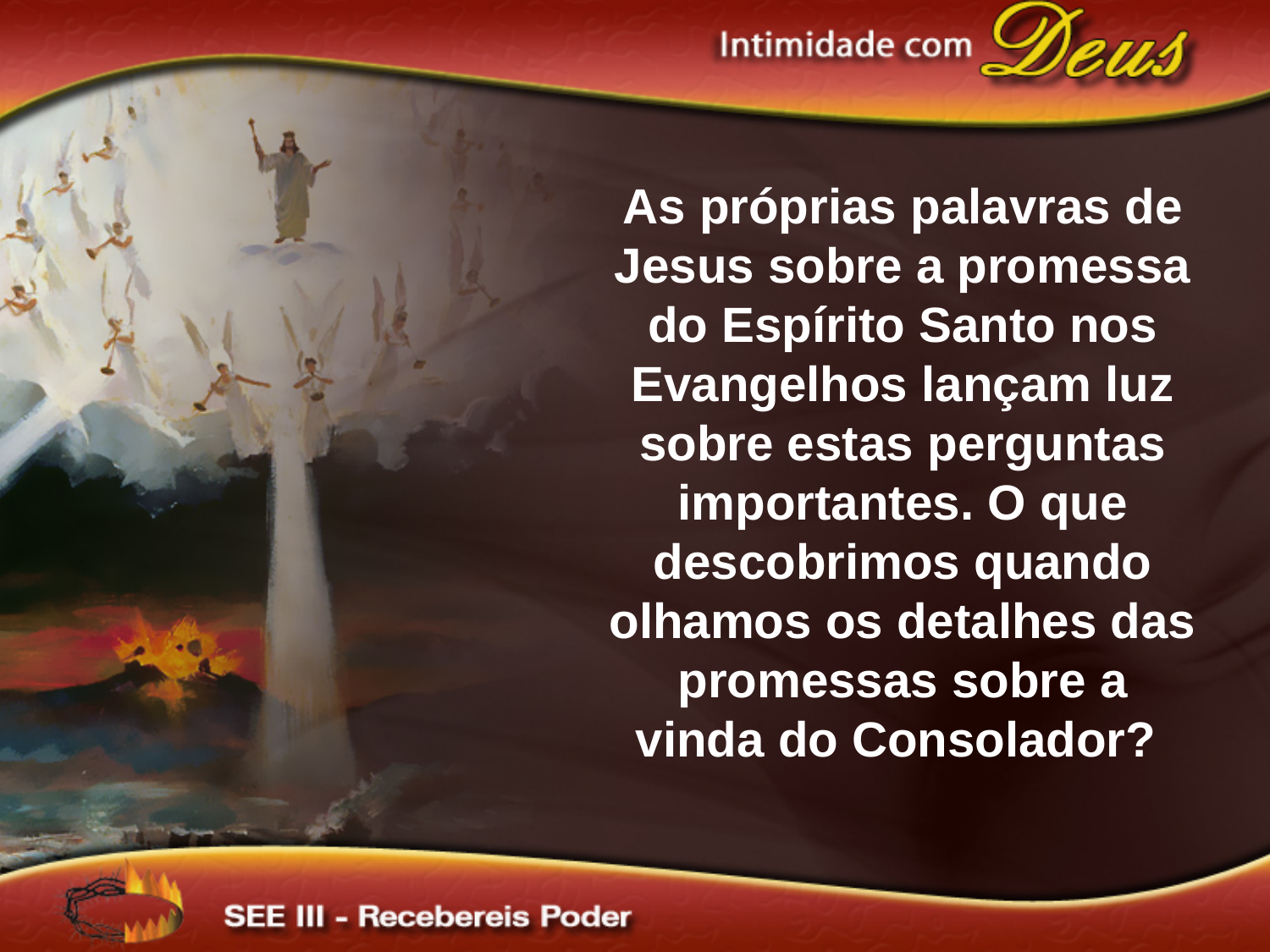

As próprias palavras de Jesus sobre a promessa do Espírito Santo nos Evangelhos lançam luz sobre estas perguntas importantes. O que descobrimos quando olhamos os detalhes das promessas sobre a vinda do Consolador?